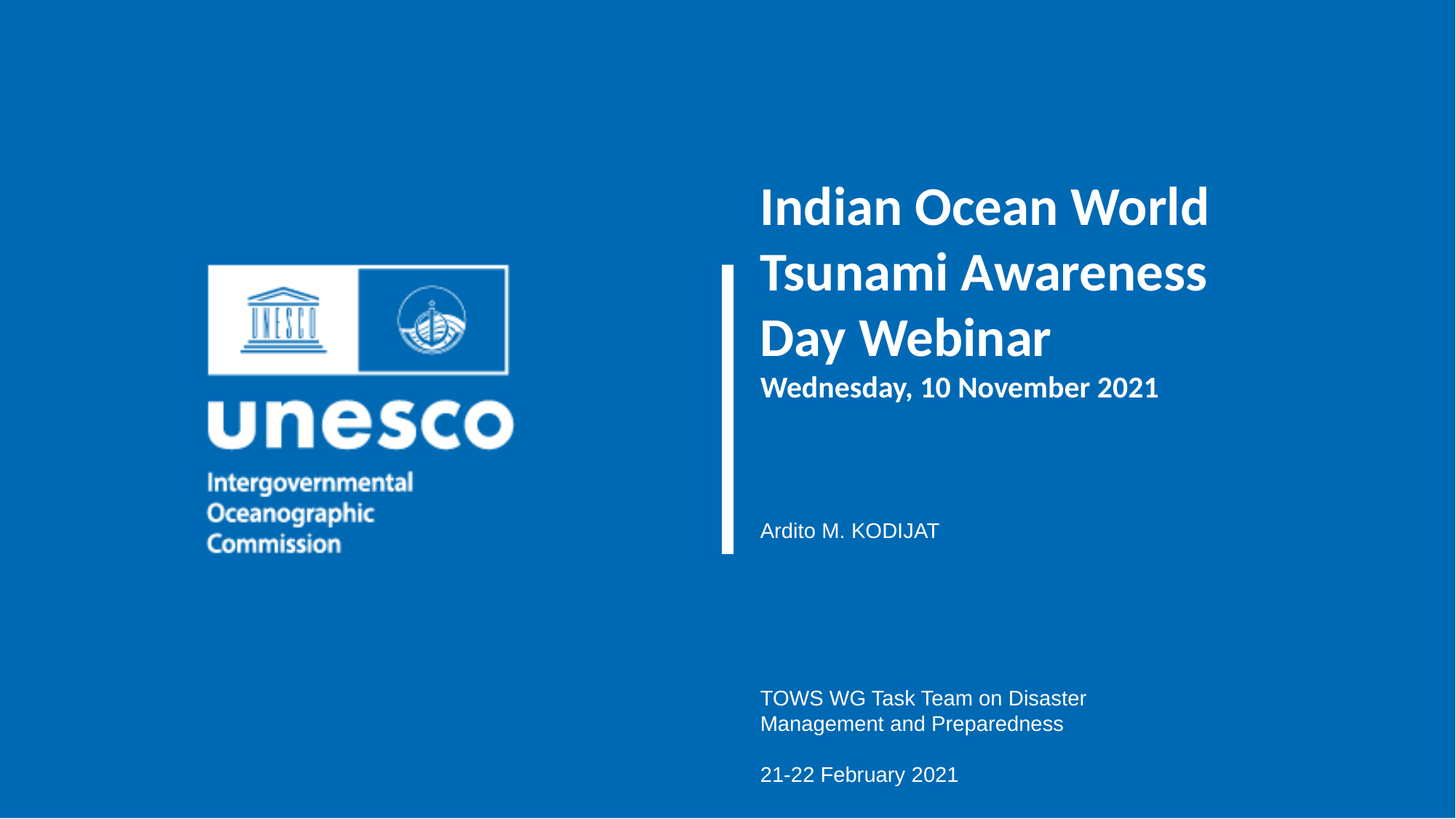

Indian Ocean World Tsunami Awareness Day Webinar
Wednesday, 10 November 2021
Ardito M. KODIJAT

TOWS WG Task Team on Disaster Management and Preparedness

21-22 February 2021